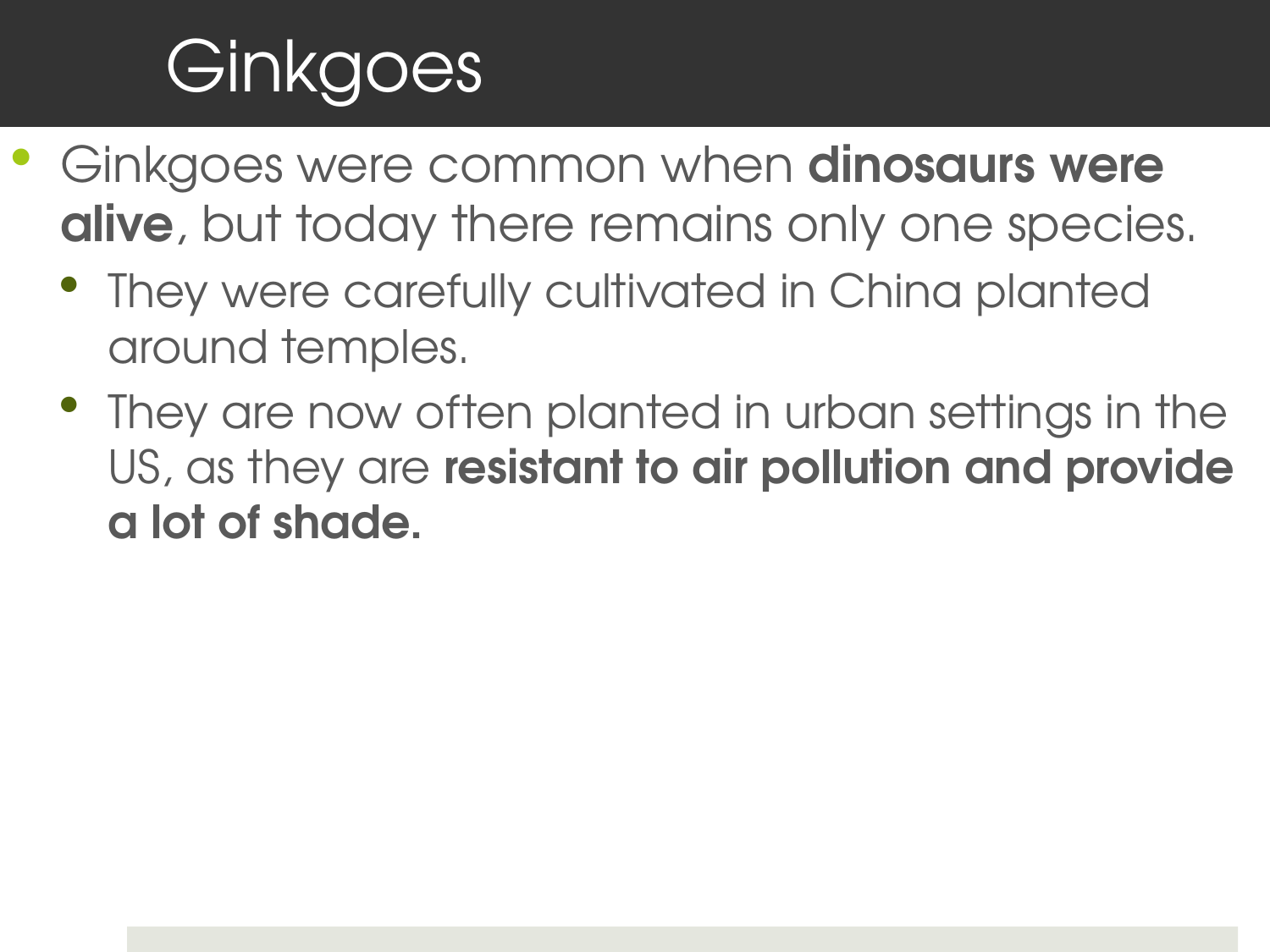

# Ginkgoes
Ginkgoes were common when dinosaurs were alive, but today there remains only one species.
They were carefully cultivated in China planted around temples.
They are now often planted in urban settings in the US, as they are resistant to air pollution and provide a lot of shade.